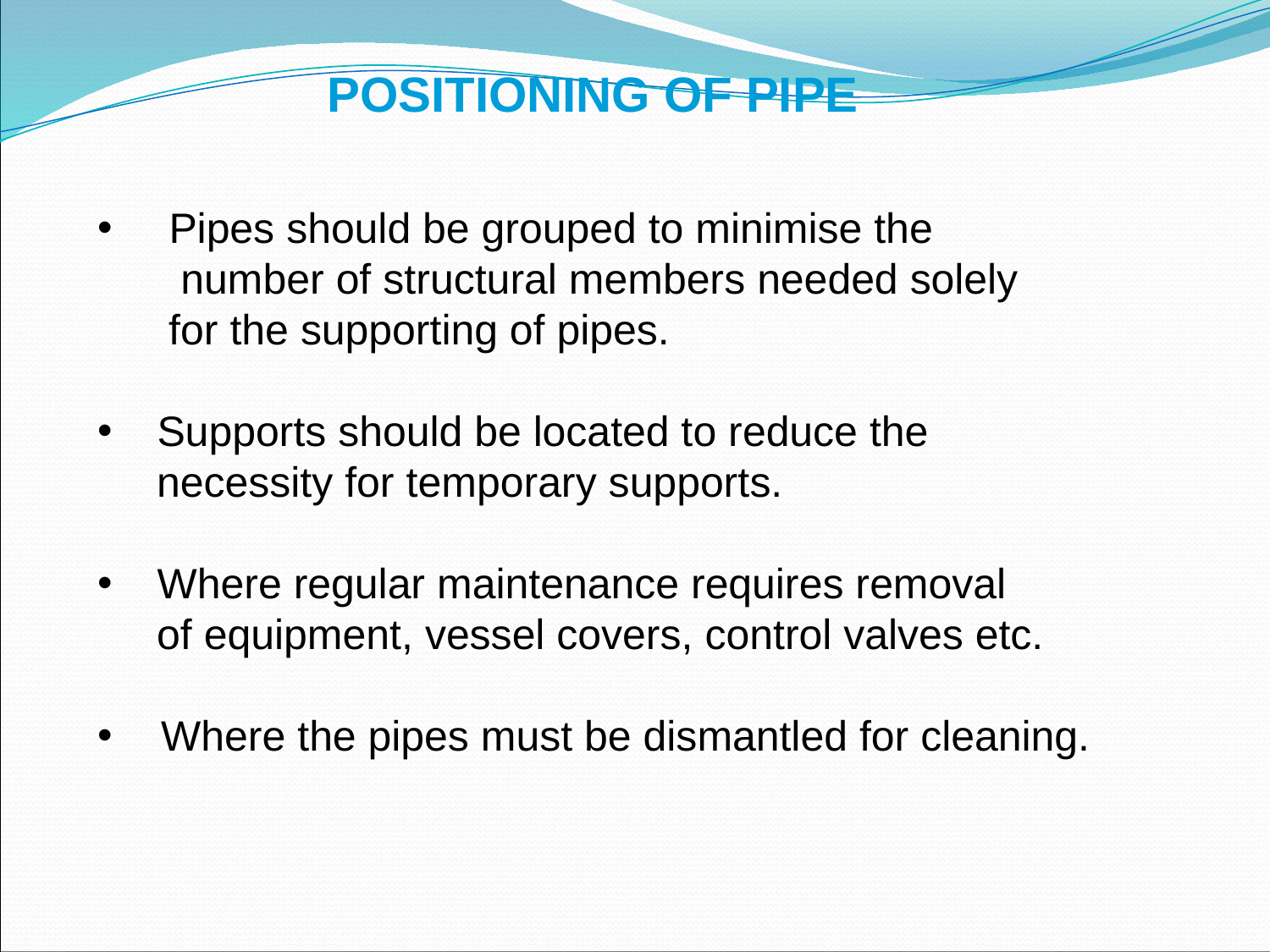

POSITIONING OF PIPE
  Pipes should be grouped to minimise the
       number of structural members needed solely
      for the supporting of pipes.

 Supports should be located to reduce the
     necessity for temporary supports.

 Where regular maintenance requires removal
     of equipment, vessel covers, control valves etc.

Where the pipes must be dismantled for cleaning.